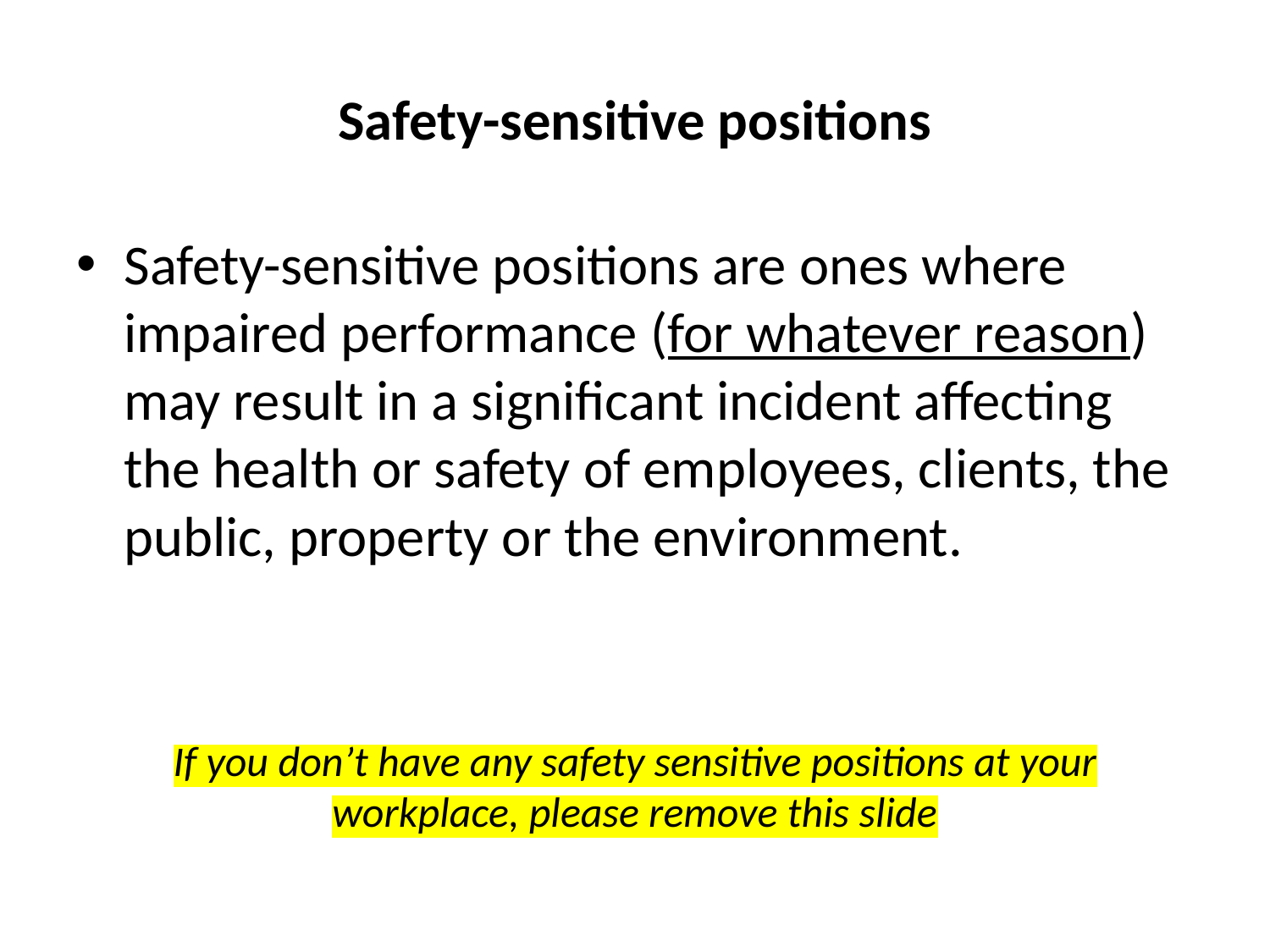

# Safety-sensitive positions
Safety-sensitive positions are ones where impaired performance (for whatever reason) may result in a significant incident affecting the health or safety of employees, clients, the public, property or the environment.

If you don’t have any safety sensitive positions at your workplace, please remove this slide